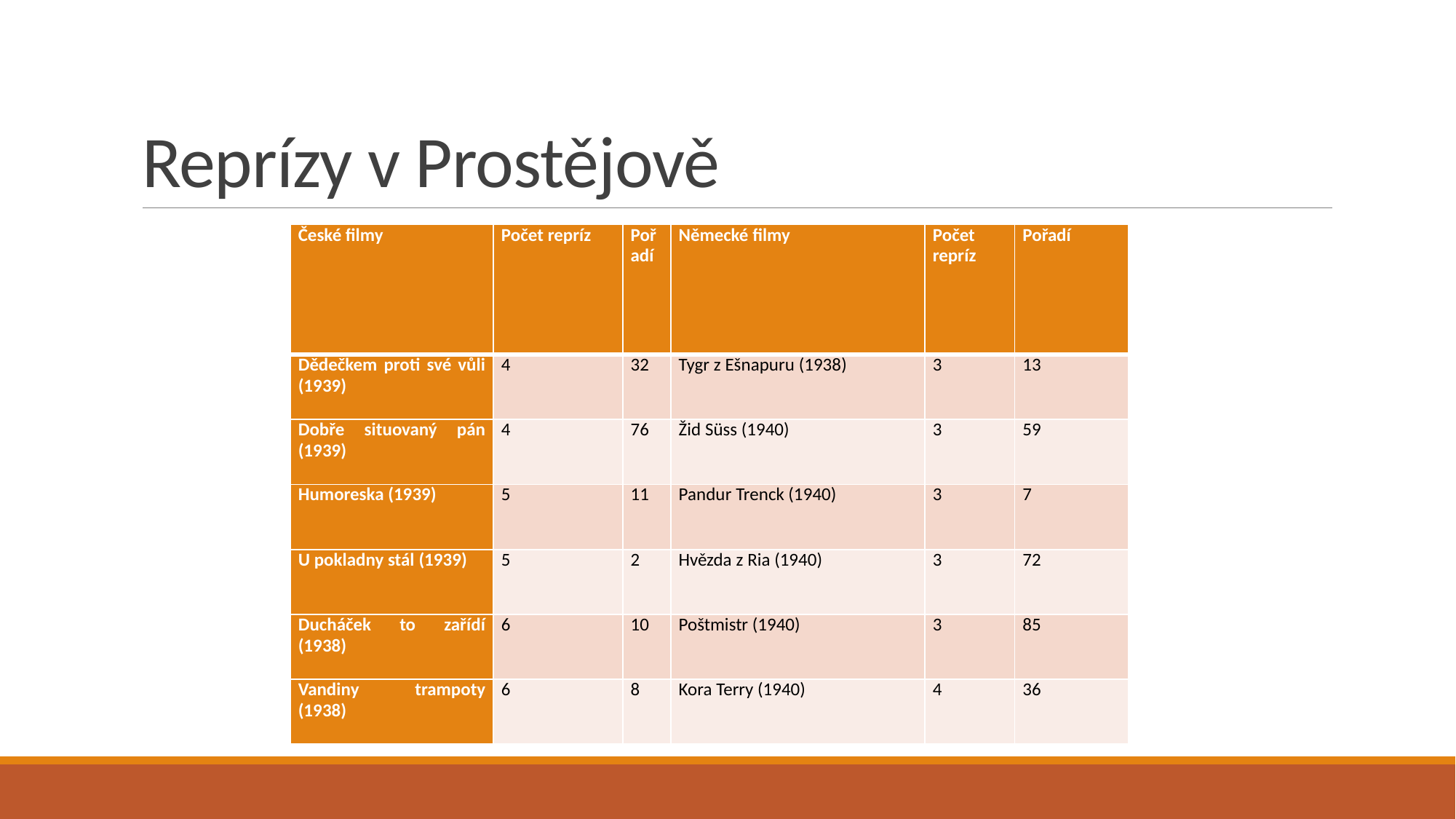

# Reprízy v Prostějově
| České filmy | Počet repríz | Pořadí | Německé filmy | Počet repríz | Pořadí |
| --- | --- | --- | --- | --- | --- |
| Dědečkem proti své vůli (1939) | 4 | 32 | Tygr z Ešnapuru (1938) | 3 | 13 |
| Dobře situovaný pán (1939) | 4 | 76 | Žid Süss (1940) | 3 | 59 |
| Humoreska (1939) | 5 | 11 | Pandur Trenck (1940) | 3 | 7 |
| U pokladny stál (1939) | 5 | 2 | Hvězda z Ria (1940) | 3 | 72 |
| Ducháček to zařídí (1938) | 6 | 10 | Poštmistr (1940) | 3 | 85 |
| Vandiny trampoty (1938) | 6 | 8 | Kora Terry (1940) | 4 | 36 |